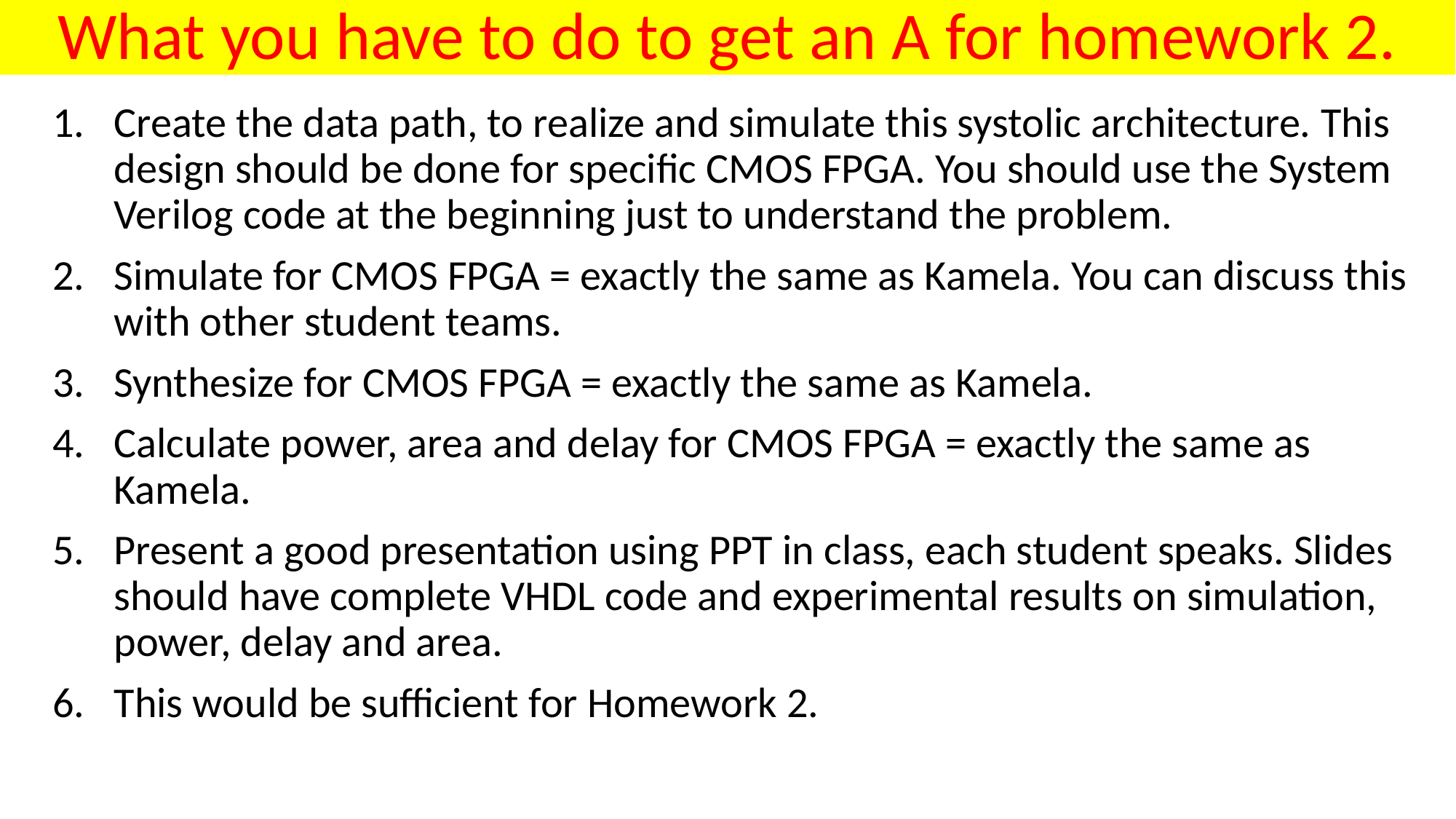

# What you have to do to get an A for homework 2.
Create the data path, to realize and simulate this systolic architecture. This design should be done for specific CMOS FPGA. You should use the System Verilog code at the beginning just to understand the problem.
Simulate for CMOS FPGA = exactly the same as Kamela. You can discuss this with other student teams.
Synthesize for CMOS FPGA = exactly the same as Kamela.
Calculate power, area and delay for CMOS FPGA = exactly the same as Kamela.
Present a good presentation using PPT in class, each student speaks. Slides should have complete VHDL code and experimental results on simulation, power, delay and area.
This would be sufficient for Homework 2.